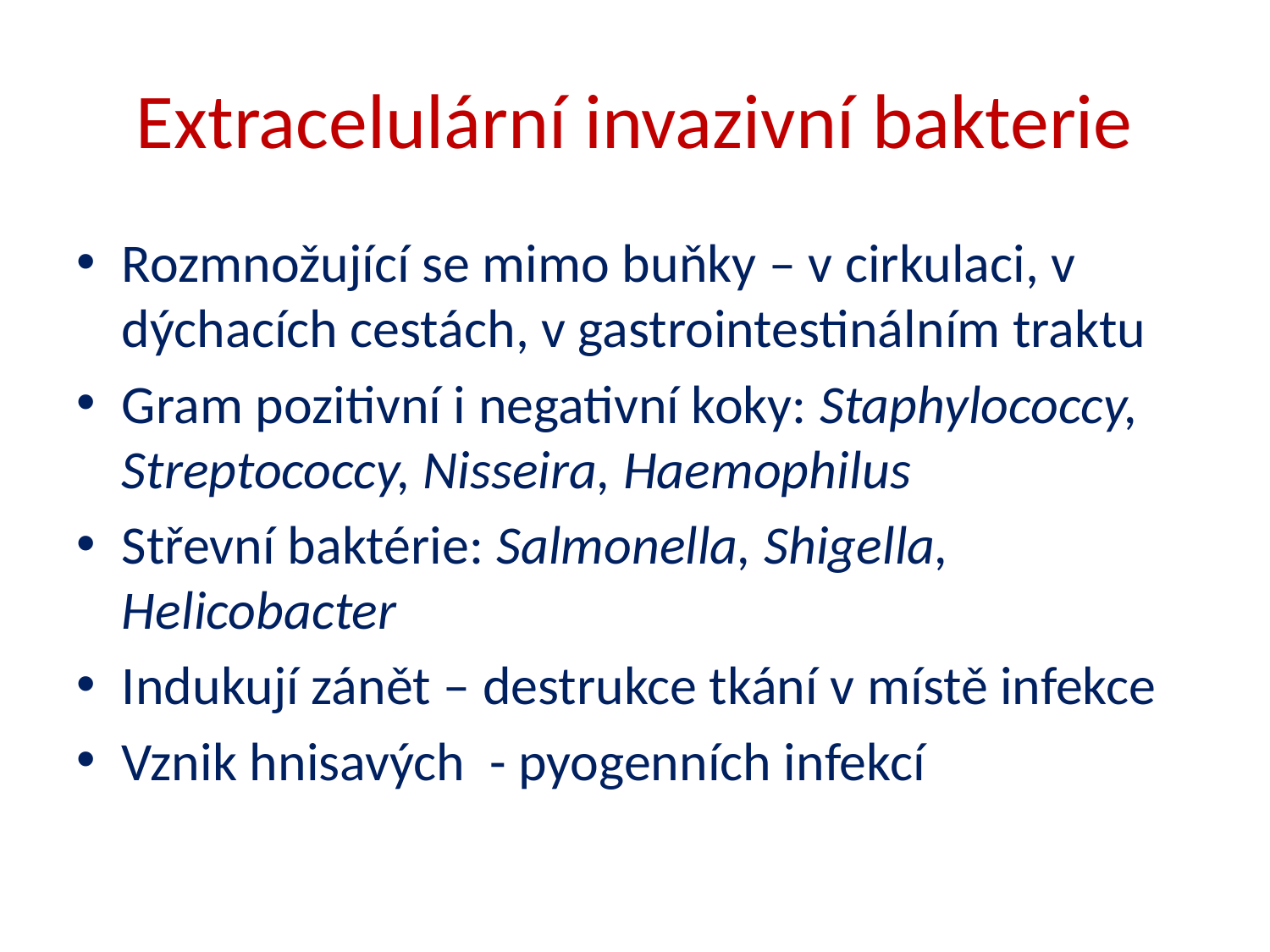

# Extracelulární invazivní bakterie
Rozmnožující se mimo buňky – v cirkulaci, v dýchacích cestách, v gastrointestinálním traktu
Gram pozitivní i negativní koky: Staphylococcy, Streptococcy, Nisseira, Haemophilus
Střevní baktérie: Salmonella, Shigella, Helicobacter
Indukují zánět – destrukce tkání v místě infekce
Vznik hnisavých  - pyogenních infekcí